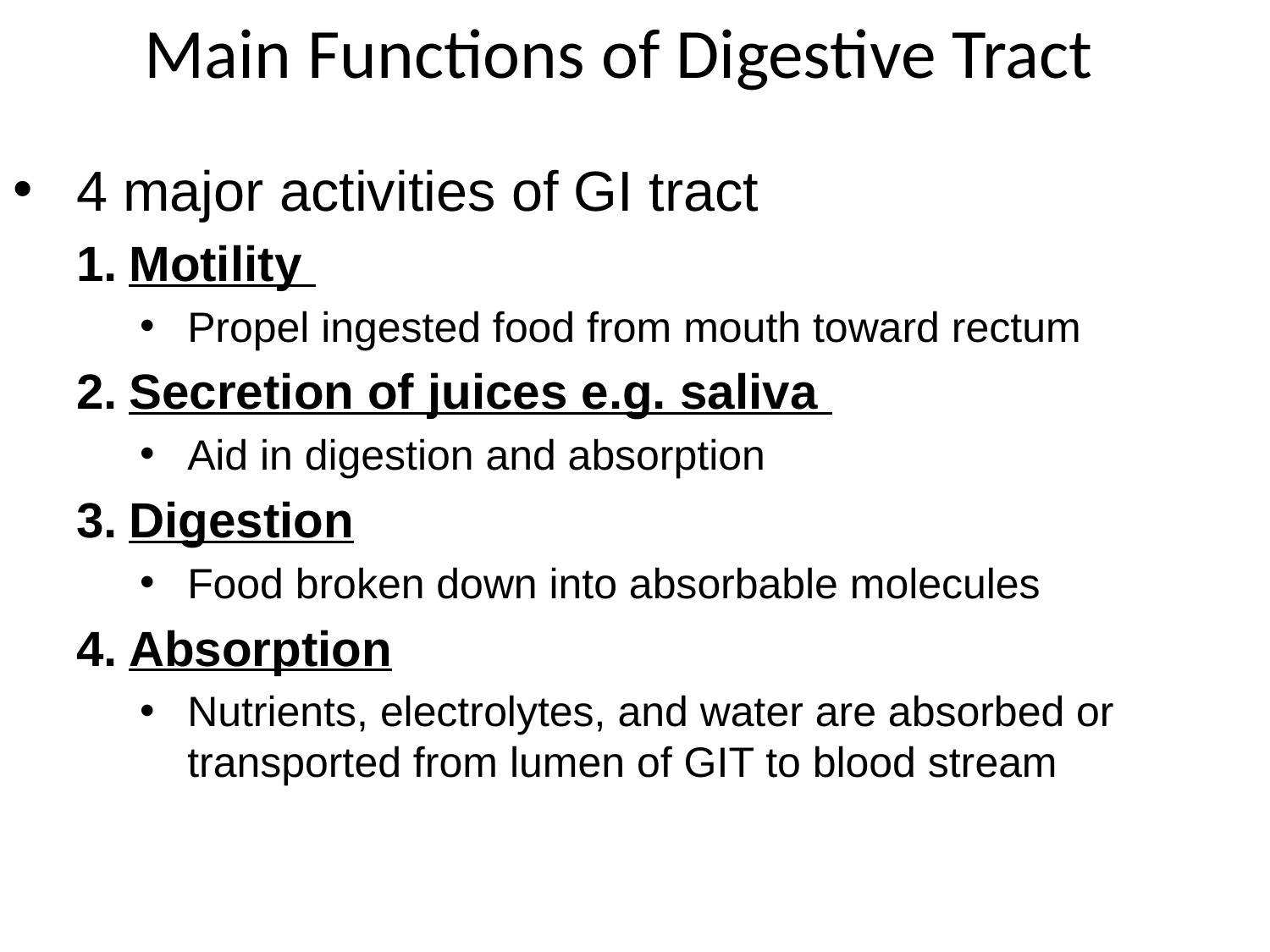

# Main Functions of Digestive Tract
4 major activities of GI tract
Motility
Propel ingested food from mouth toward rectum
Secretion of juices e.g. saliva
Aid in digestion and absorption
Digestion
Food broken down into absorbable molecules
Absorption
Nutrients, electrolytes, and water are absorbed or transported from lumen of GIT to blood stream